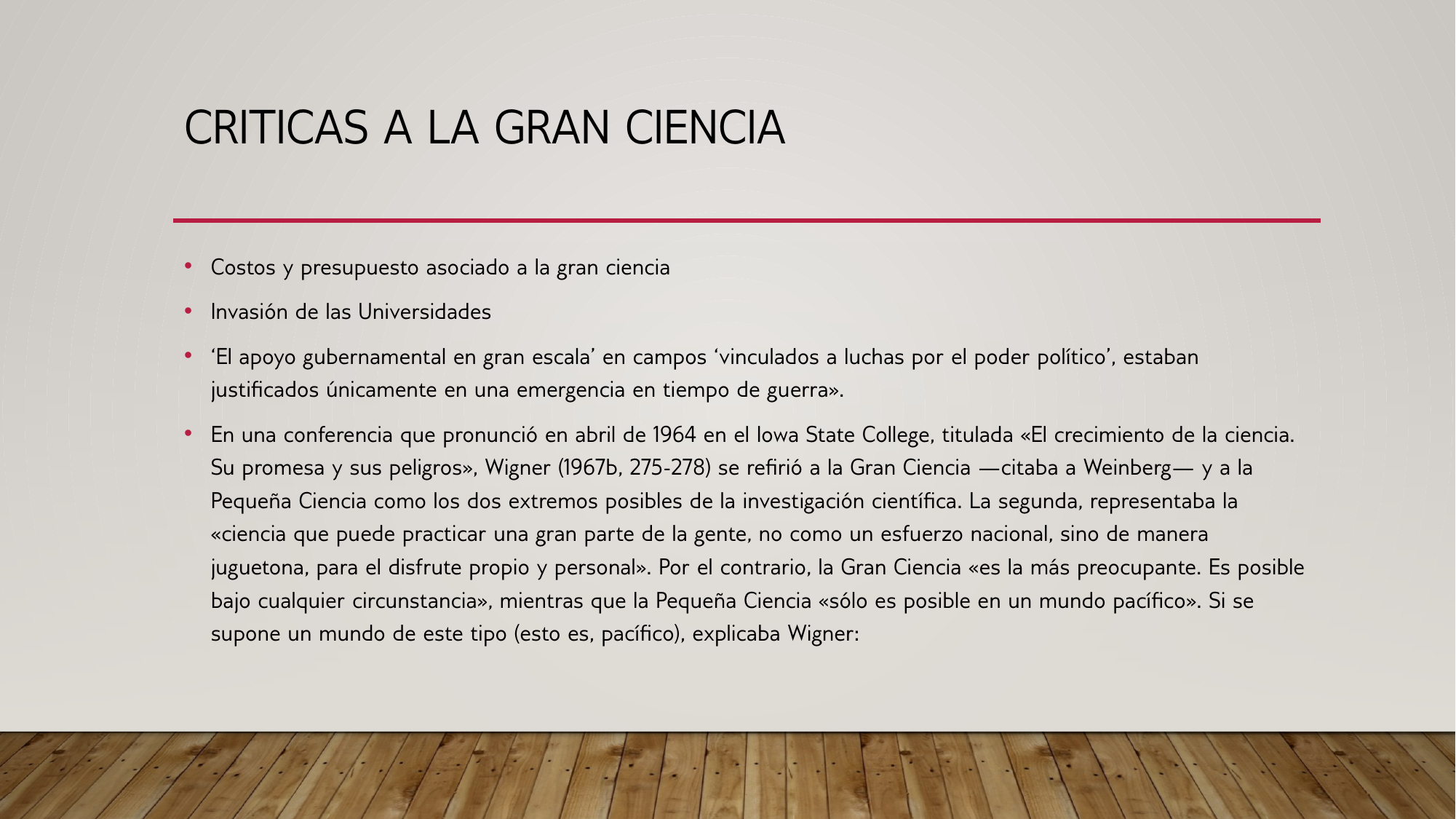

# Criticas a la gran ciencia
Costos y presupuesto asociado a la gran ciencia
Invasión de las Universidades
‘El apoyo gubernamental en gran escala’ en campos ‘vinculados a luchas por el poder político’, estaban justiﬁcados únicamente en una emergencia en tiempo de guerra».
En una conferencia que pronunció en abril de 1964 en el Iowa State College, titulada «El crecimiento de la ciencia. Su promesa y sus peligros», Wigner (1967b, 275-278) se reﬁrió a la Gran Ciencia —citaba a Weinberg— y a la Pequeña Ciencia como los dos extremos posibles de la investigación cientíﬁca. La segunda, representaba la «ciencia que puede practicar una gran parte de la gente, no como un esfuerzo nacional, sino de manera juguetona, para el disfrute propio y personal». Por el contrario, la Gran Ciencia «es la más preocupante. Es posible bajo cualquier circunstancia», mientras que la Pequeña Ciencia «sólo es posible en un mundo pacíﬁco». Si se supone un mundo de este tipo (esto es, pacíﬁco), explicaba Wigner: